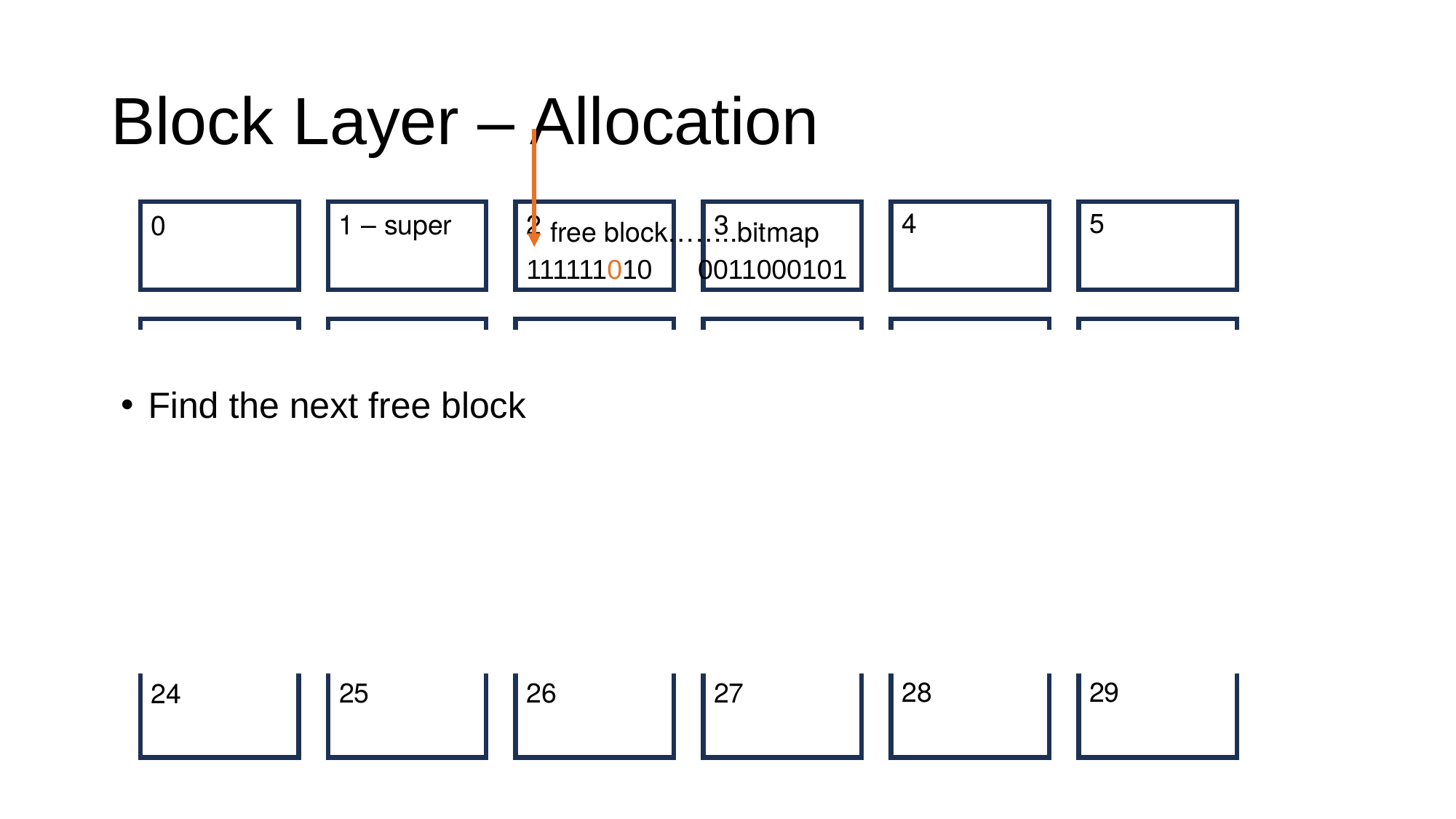

# Block Layer – Allocation
4
5
1 – super
2
3

0
free block……..bitmap
111111010      0011000101

10

11

7
8
9
6

Find the next free block

16

17
13
14
15
12

22

23
19
20
21
18

28

29
25
26
27
24